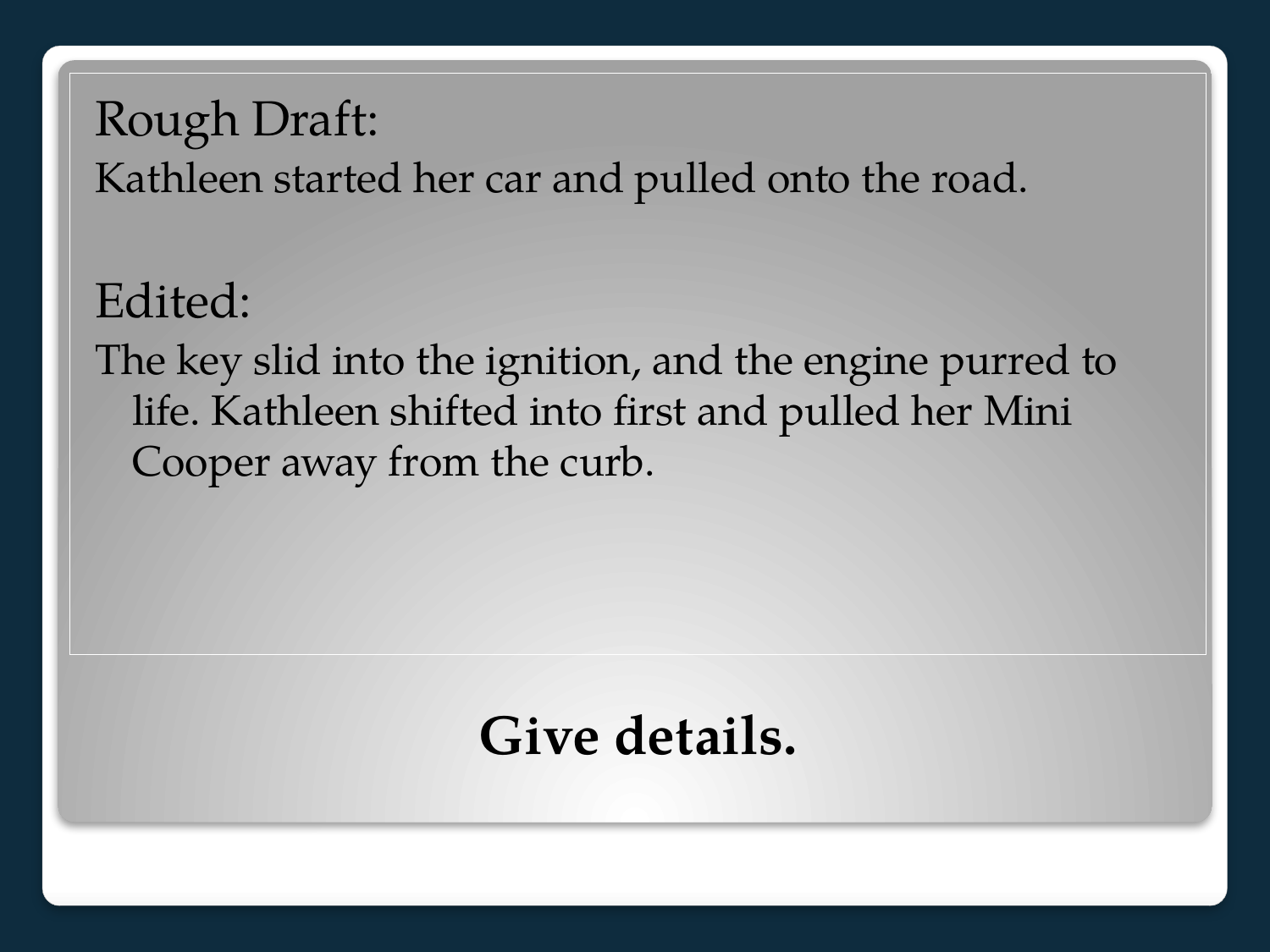

Rough Draft:
Kathleen started her car and pulled onto the road.

Edited:
The key slid into the ignition, and the engine purred to life. Kathleen shifted into first and pulled her Mini Cooper away from the curb.

# Give details.